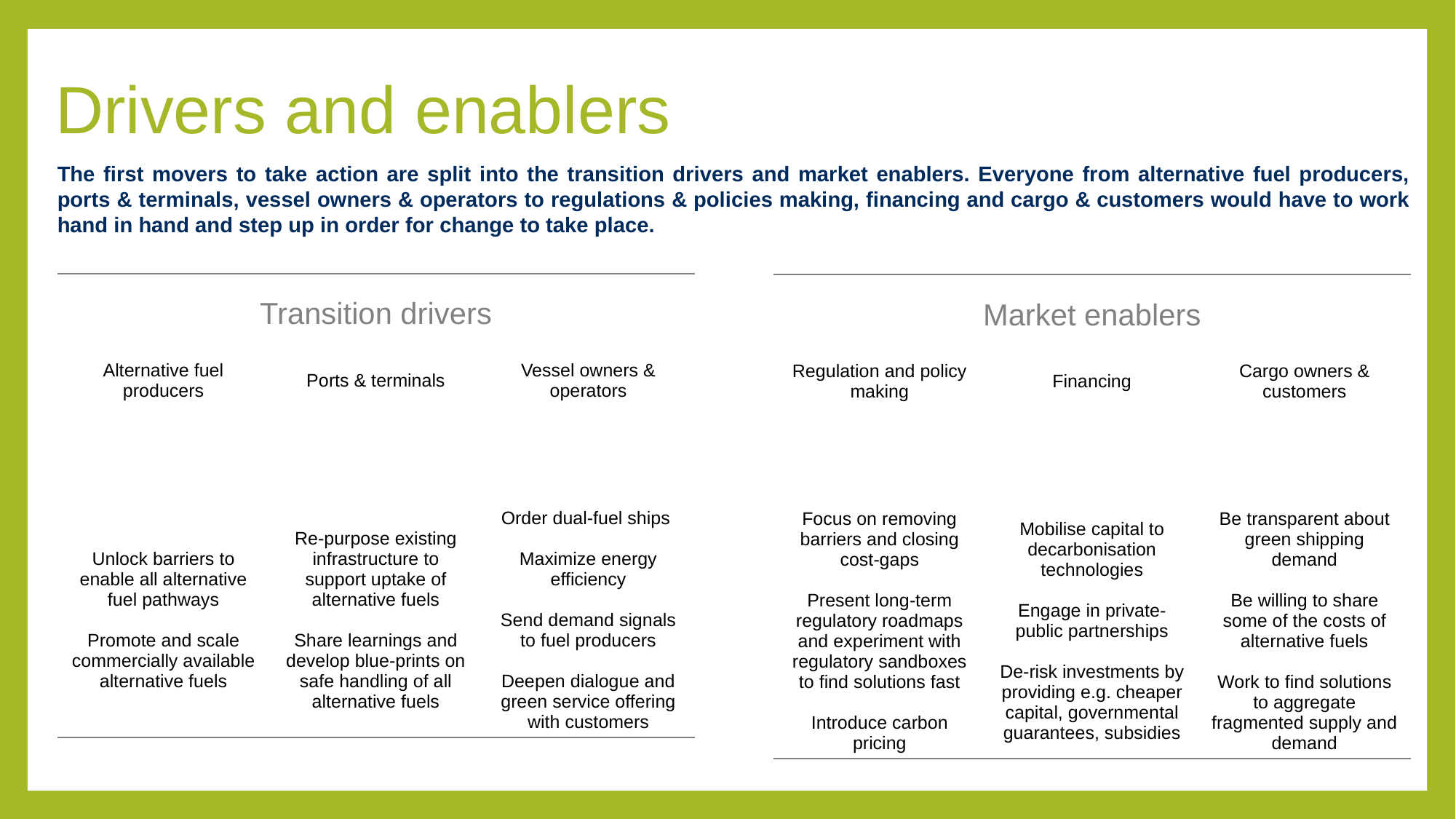

# Drivers and enablers
The first movers to take action are split into the transition drivers and market enablers. Everyone from alternative fuel producers, ports & terminals, vessel owners & operators to regulations & policies making, financing and cargo & customers would have to work hand in hand and step up in order for change to take place.
| Transition drivers |  |  |
| --- | --- | --- |
| Alternative fuel producers | Ports & terminals | Vessel owners & operators |
|  |  |  |
| Unlock barriers to enable all alternative fuel pathways Promote and scale commercially available alternative fuels | Re-purpose existing infrastructure to support uptake of alternative fuels Share learnings and develop blue-prints on safe handling of all alternative fuels | Order dual-fuel ships Maximize energy efficiency Send demand signals to fuel producers Deepen dialogue and green service offering with customers |
| Market enablers |  |  |
| --- | --- | --- |
| Regulation and policy making | Financing | Cargo owners & customers |
|  |  |  |
| Focus on removing barriers and closing cost-gaps Present long-term regulatory roadmaps and experiment with regulatory sandboxes to find solutions fast Introduce carbon pricing | Mobilise capital to decarbonisation technologies Engage in private-public partnerships De-risk investments by providing e.g. cheaper capital, governmental guarantees, subsidies | Be transparent about green shipping demand Be willing to share some of the costs of alternative fuels Work to find solutions to aggregate fragmented supply and demand |